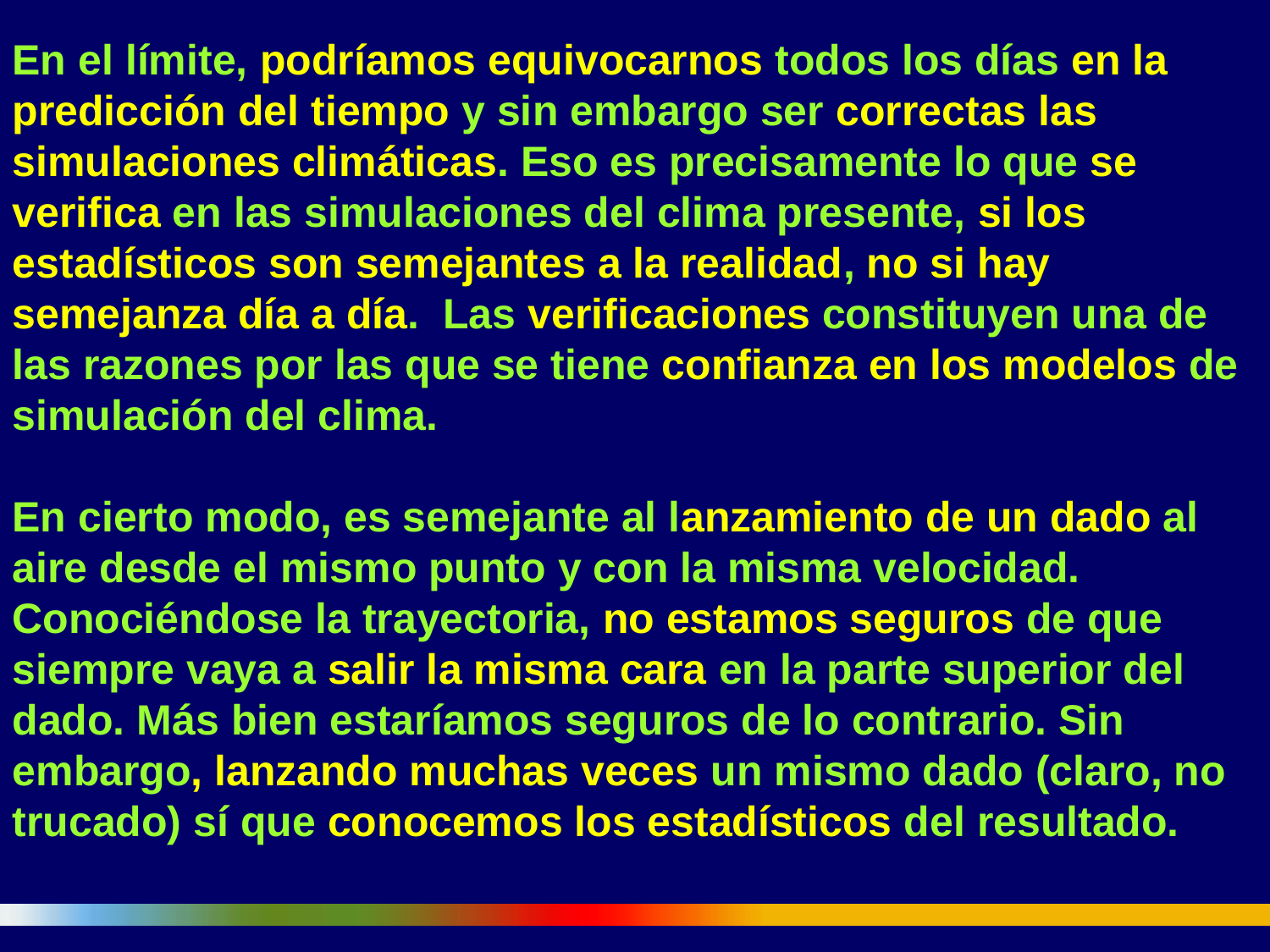

En el límite, podríamos equivocarnos todos los días en la predicción del tiempo y sin embargo ser correctas las simulaciones climáticas. Eso es precisamente lo que se verifica en las simulaciones del clima presente, si los estadísticos son semejantes a la realidad, no si hay semejanza día a día.  Las verificaciones constituyen una de las razones por las que se tiene confianza en los modelos de simulación del clima.

En cierto modo, es semejante al lanzamiento de un dado al aire desde el mismo punto y con la misma velocidad. Conociéndose la trayectoria, no estamos seguros de que siempre vaya a salir la misma cara en la parte superior del dado. Más bien estaríamos seguros de lo contrario. Sin embargo, lanzando muchas veces un mismo dado (claro, no trucado) sí que conocemos los estadísticos del resultado.